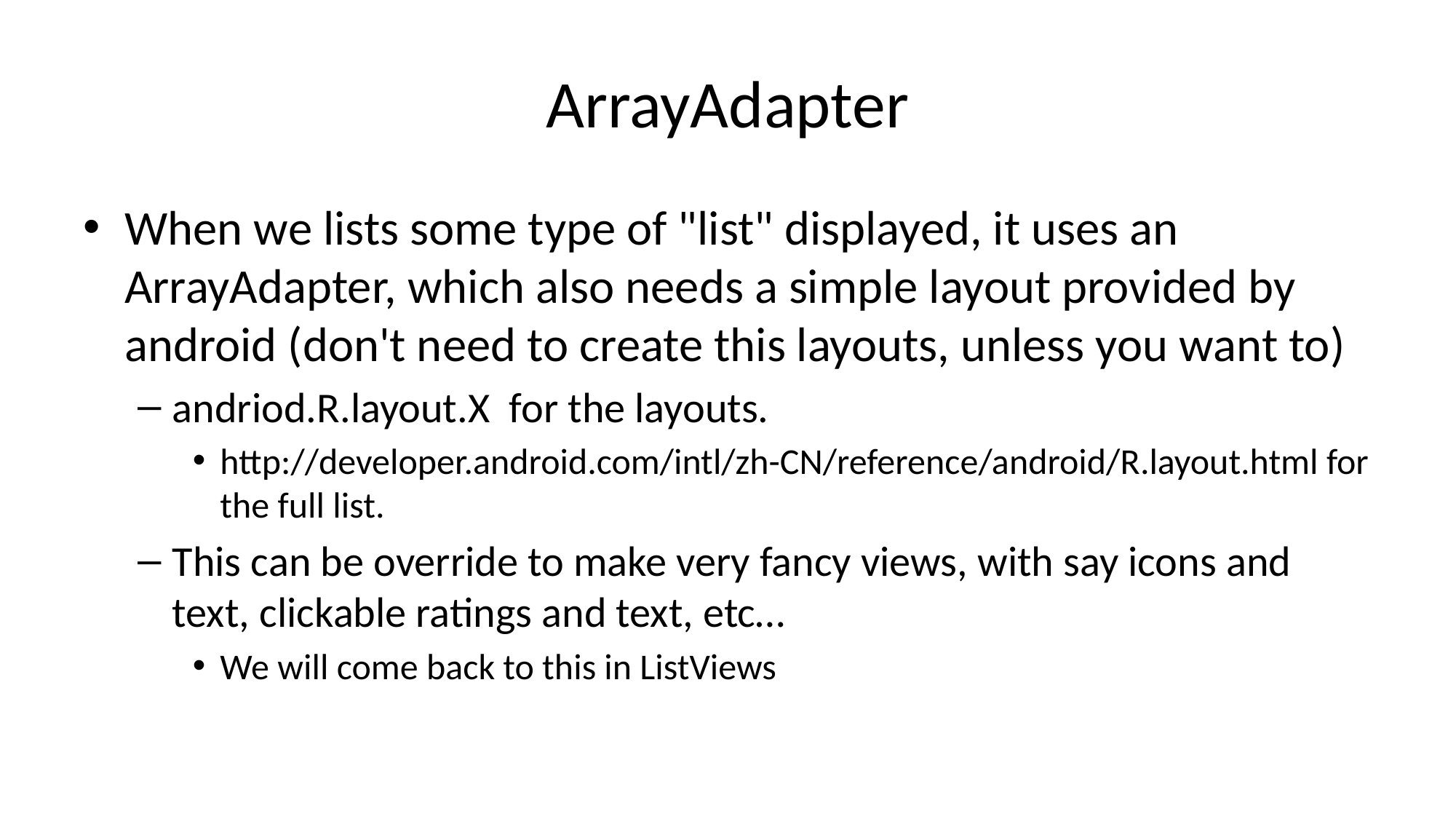

# ArrayAdapter
When we lists some type of "list" displayed, it uses an ArrayAdapter, which also needs a simple layout provided by android (don't need to create this layouts, unless you want to)
andriod.R.layout.X  for the layouts.
http://developer.android.com/intl/zh-CN/reference/android/R.layout.html for the full list.
This can be override to make very fancy views, with say icons and text, clickable ratings and text, etc…
We will come back to this in ListViews